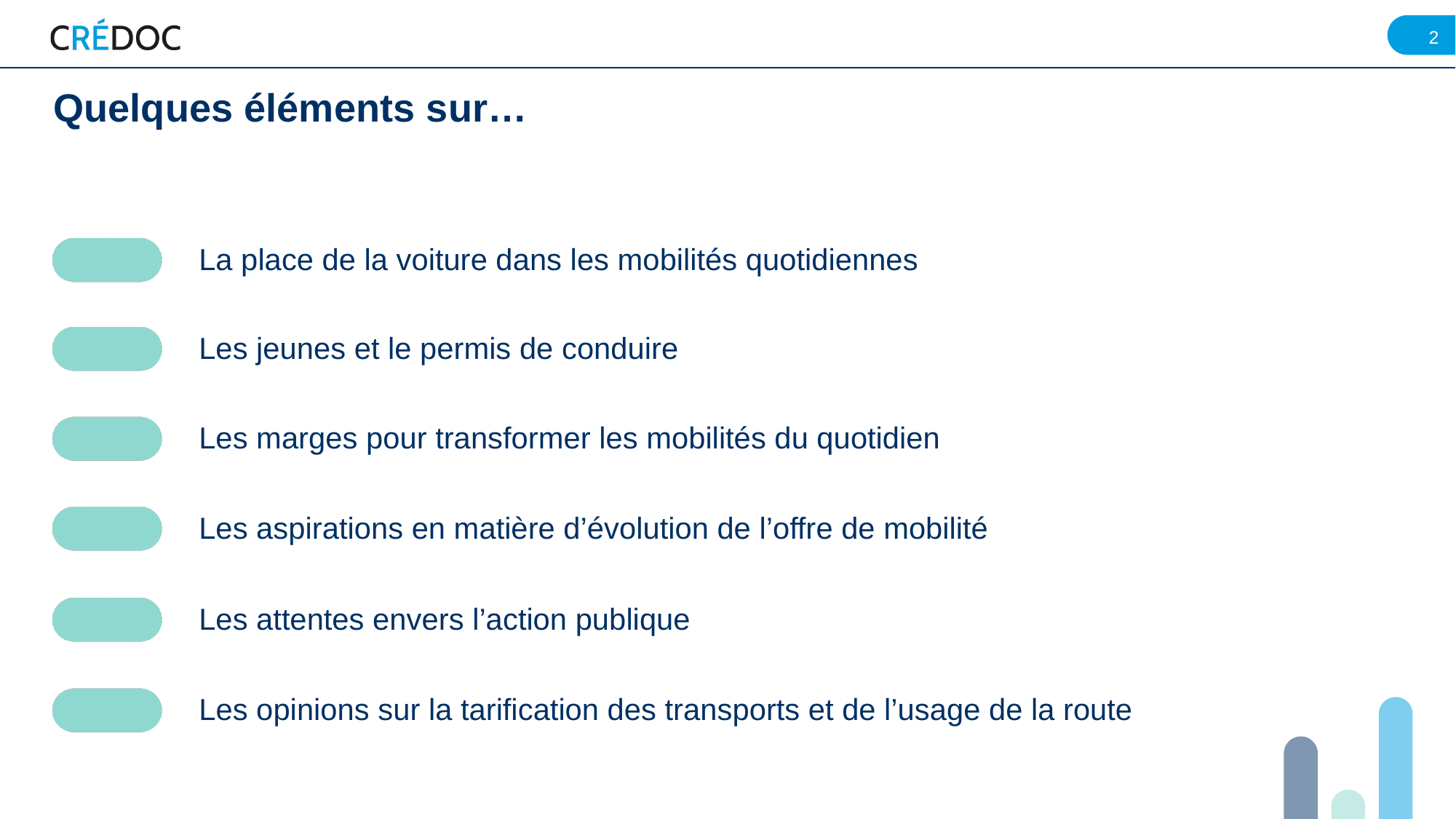

Quelques éléments sur…
La place de la voiture dans les mobilités quotidiennes
Les jeunes et le permis de conduire
Les marges pour transformer les mobilités du quotidien
Les aspirations en matière d’évolution de l’offre de mobilité
Les attentes envers l’action publique
Les opinions sur la tarification des transports et de l’usage de la route